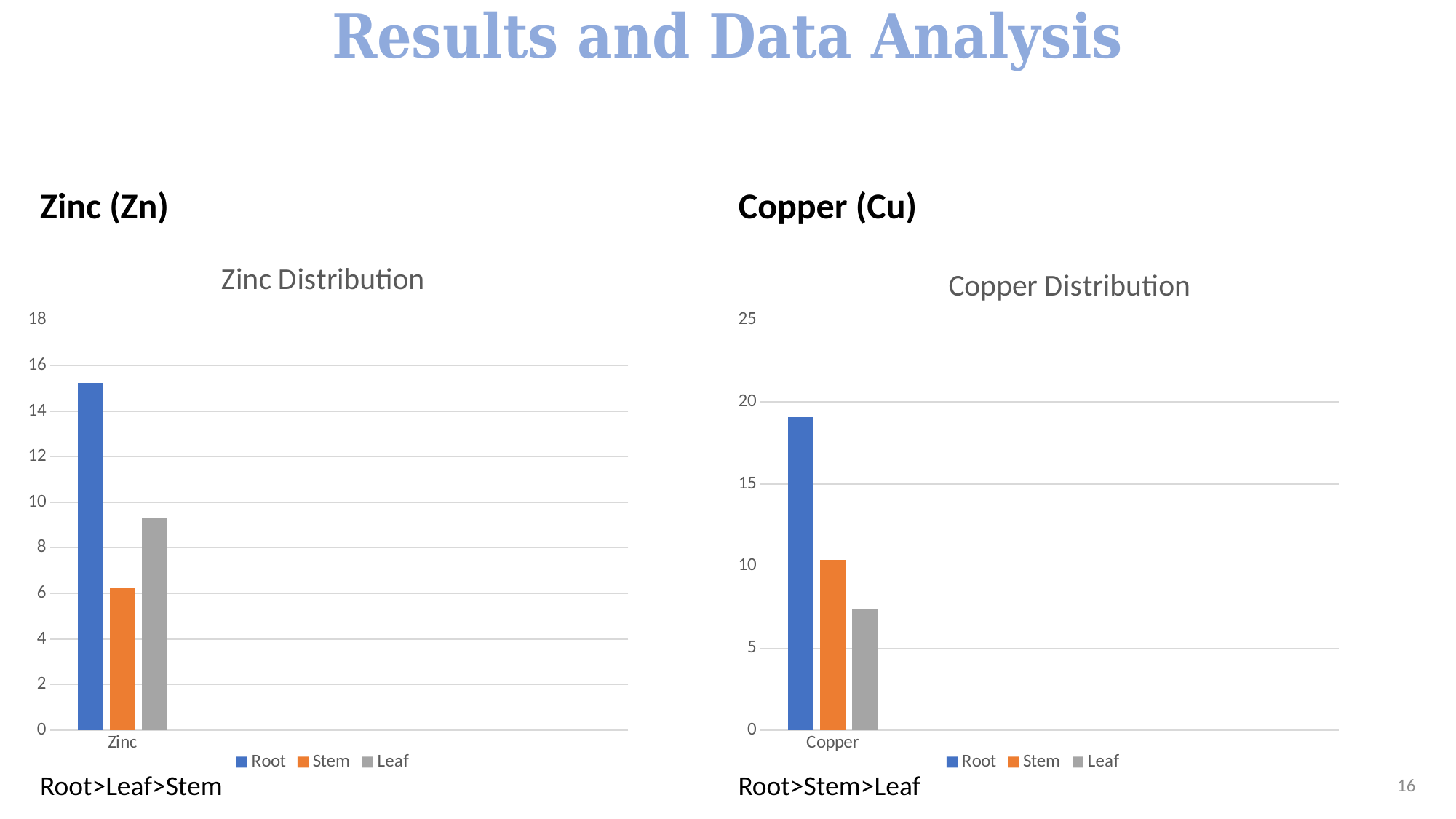

# Results and Data Analysis
Copper (Cu)
Zinc (Zn)

### Chart: Zinc Distribution

| Category | Root | Stem | Leaf |
|---|---|---|---|
| Zinc | 15.25 | 6.22 | 9.33 |

### Chart: Copper Distribution

| Category | Root | Stem | Leaf |
|---|---|---|---|
| Copper | 19.1 | 10.4 | 7.4 |
Root>Stem>Leaf
16
Root>Leaf>Stem